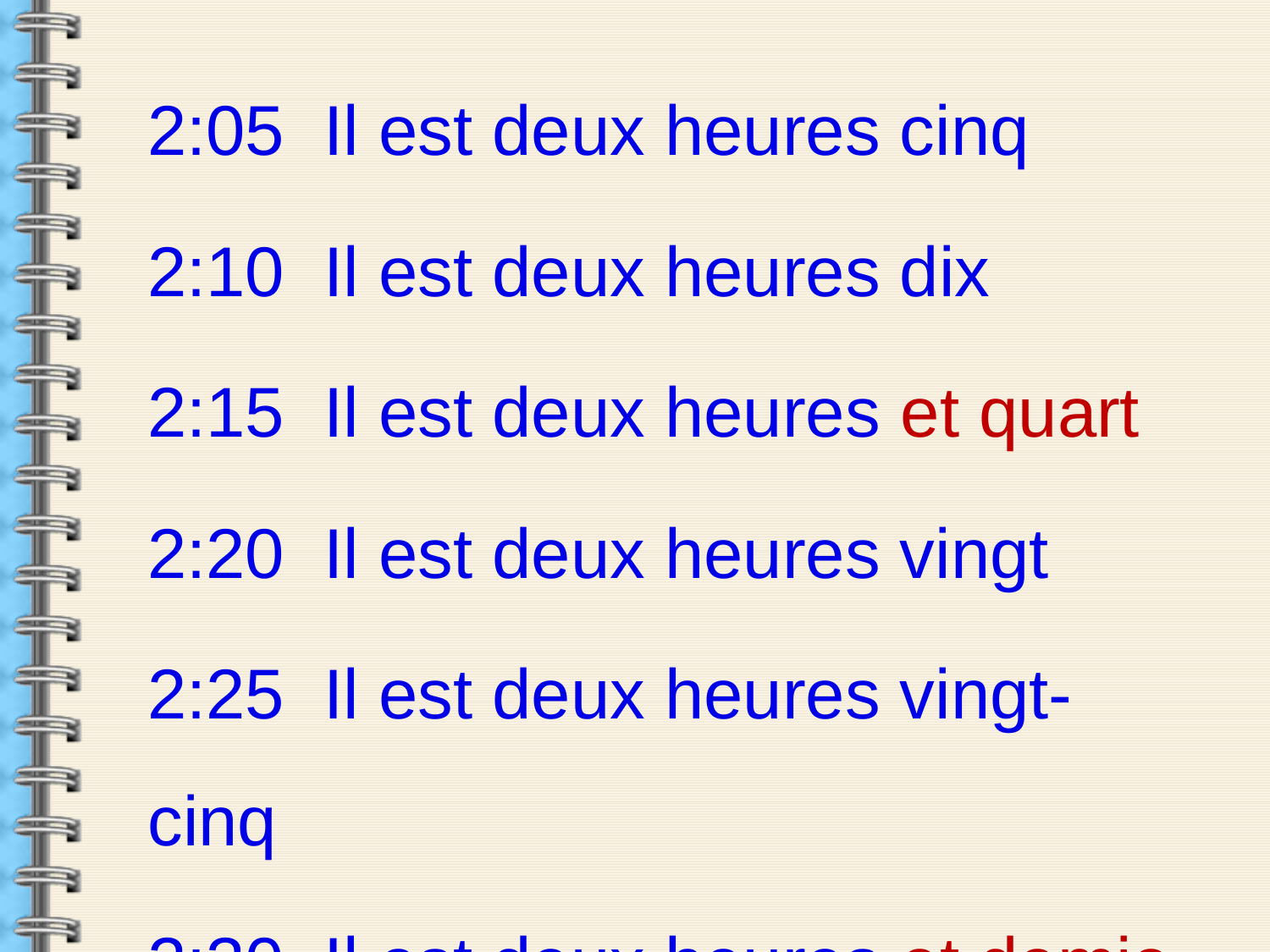

2:05  Il est deux heures cinq
2:10  Il est deux heures dix
2:15  Il est deux heures et quart
2:20  Il est deux heures vingt
2:25  Il est deux heures vingt-cinq
2:30  Il est deux heures et demie